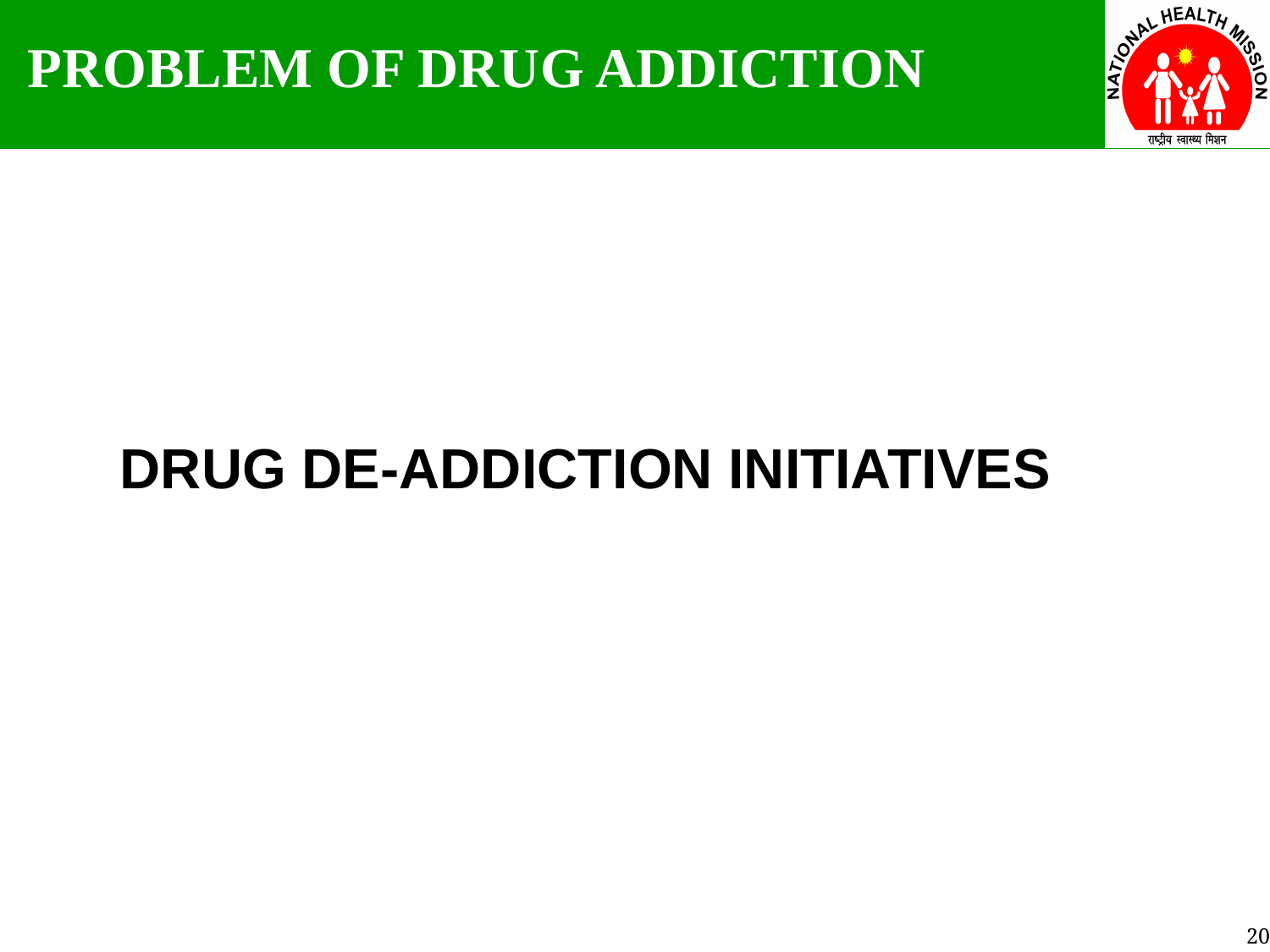

PROBLEM OF DRUG ADDICTION
DRUG DE-ADDICTION INITIATIVES
20